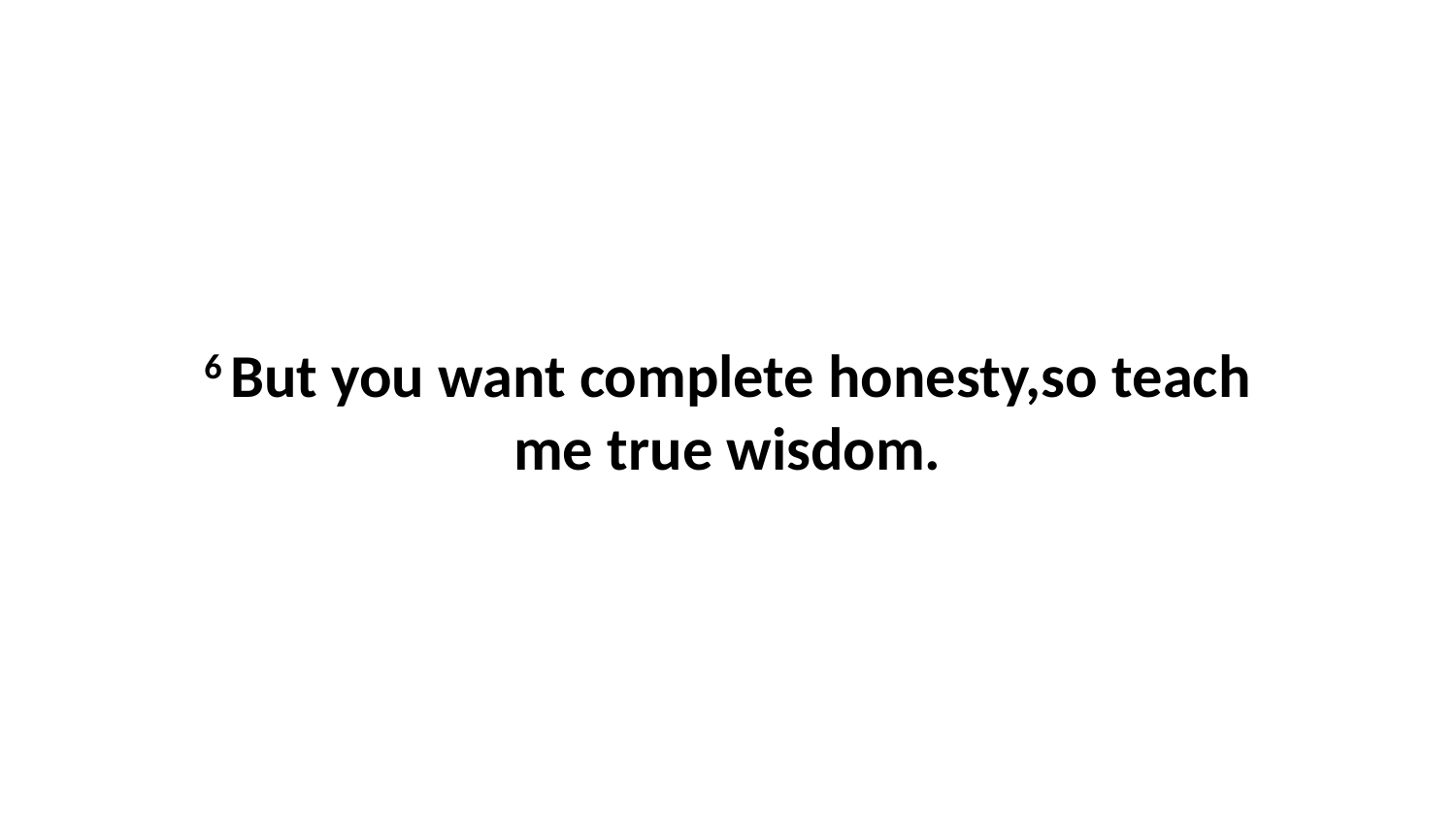

6 But you want complete honesty,so teach me true wisdom.